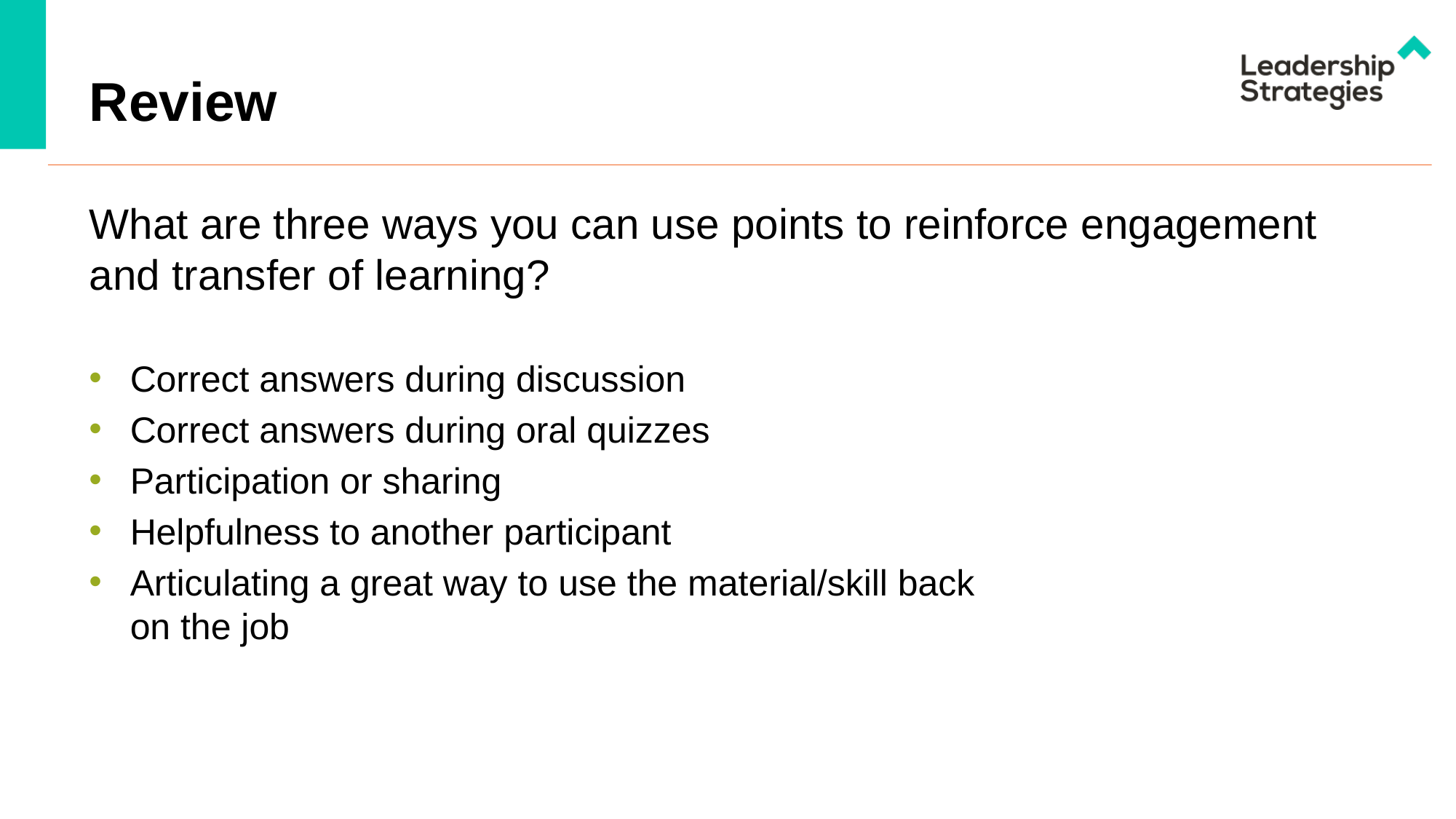

# Review
What are three ways you can use points to reinforce engagement and transfer of learning?
Correct answers during discussion
Correct answers during oral quizzes
Participation or sharing
Helpfulness to another participant
Articulating a great way to use the material/skill back on the job
23